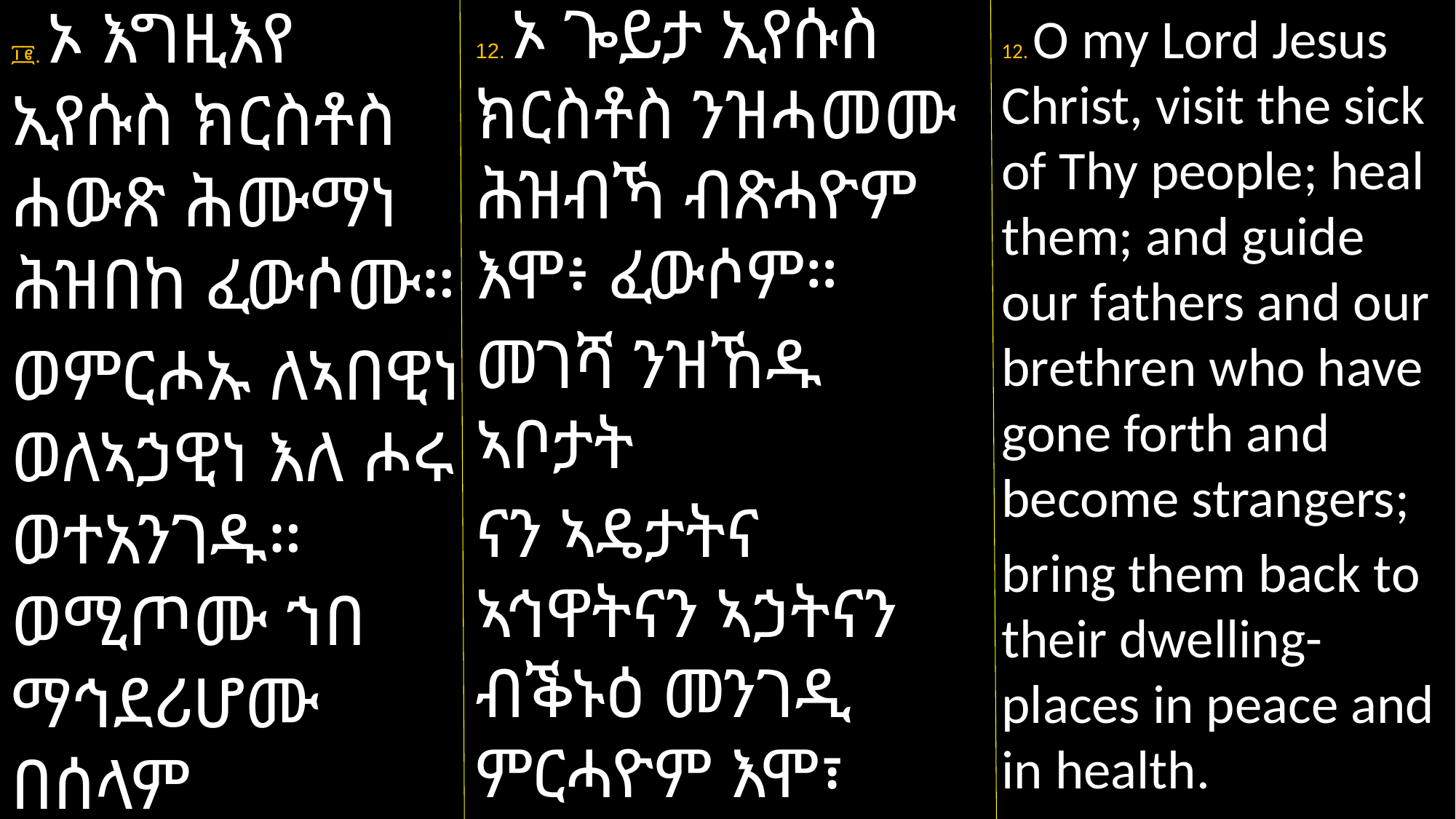

12. ኦ ጐይታ ኢየሱስ ክርስቶስ ንዝሓመሙ ሕዝብኻ ብጽሓዮም እሞ፥ ፈውሶም።
መገሻ ንዝኸዱ  ኣቦታት
ናን ኣዴታትና ኣኅዋትናን ኣኃትናን ብቕኑዕ መንገዲ ምርሓዮም እሞ፣ ብሰላምን ብጥዕናን ነናብ ቦታኦም ምለሶም።
፲፪. ኦ እግዚእየ ኢየሱስ ክርስቶስ ሐውጽ ሕሙማነ ሕዝበከ ፈውሶሙ።
ወምርሖኡ ለኣበዊነ ወለኣኃዊነ እለ ሖሩ ወተአንገዱ። ወሚጦሙ ኀበ ማኅደሪሆሙ በሰላም ወበጥዒና።
12. O my Lord Jesus Christ, visit the sick of Thy people; heal them; and guide our fathers and our brethren who have gone forth and become strangers;
bring them back to their dwelling-places in peace and in health.